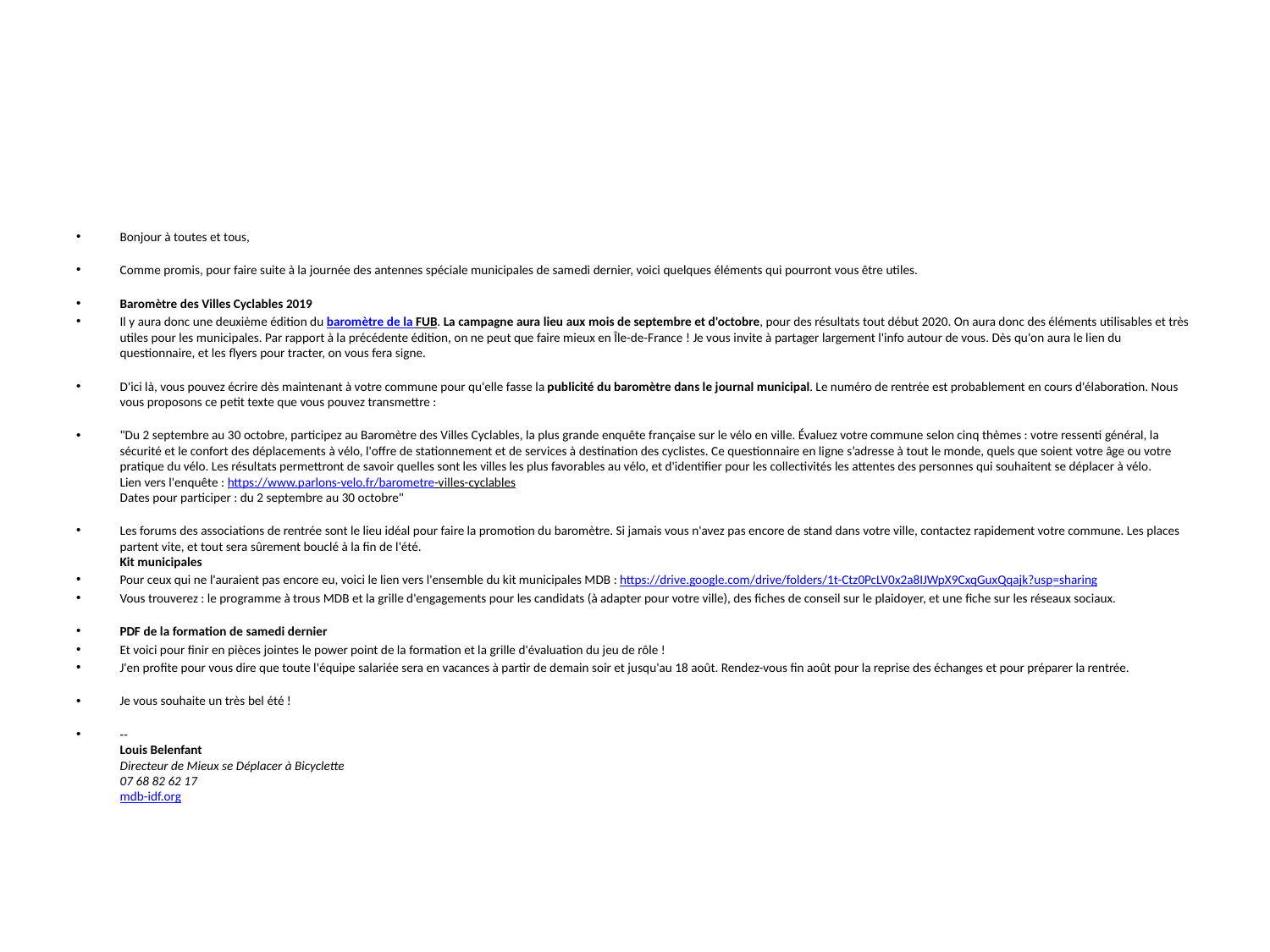

#
Bonjour à toutes et tous,
Comme promis, pour faire suite à la journée des antennes spéciale municipales de samedi dernier, voici quelques éléments qui pourront vous être utiles.
Baromètre des Villes Cyclables 2019
Il y aura donc une deuxième édition du baromètre de la FUB. La campagne aura lieu aux mois de septembre et d'octobre, pour des résultats tout début 2020. On aura donc des éléments utilisables et très utiles pour les municipales. Par rapport à la précédente édition, on ne peut que faire mieux en Île-de-France ! Je vous invite à partager largement l'info autour de vous. Dès qu'on aura le lien du questionnaire, et les flyers pour tracter, on vous fera signe.
D'ici là, vous pouvez écrire dès maintenant à votre commune pour qu'elle fasse la publicité du baromètre dans le journal municipal. Le numéro de rentrée est probablement en cours d'élaboration. Nous vous proposons ce petit texte que vous pouvez transmettre :
"Du 2 septembre au 30 octobre, participez au Baromètre des Villes Cyclables, la plus grande enquête française sur le vélo en ville. Évaluez votre commune selon cinq thèmes : votre ressenti général, la sécurité et le confort des déplacements à vélo, l'offre de stationnement et de services à destination des cyclistes. Ce questionnaire en ligne s’adresse à tout le monde, quels que soient votre âge ou votre pratique du vélo. Les résultats permettront de savoir quelles sont les villes les plus favorables au vélo, et d'identifier pour les collectivités les attentes des personnes qui souhaitent se déplacer à vélo.
Lien vers l'enquête : https://www.parlons-velo.fr/barometre-villes-cyclables
Dates pour participer : du 2 septembre au 30 octobre"
Les forums des associations de rentrée sont le lieu idéal pour faire la promotion du baromètre. Si jamais vous n'avez pas encore de stand dans votre ville, contactez rapidement votre commune. Les places partent vite, et tout sera sûrement bouclé à la fin de l'été.
Kit municipales
Pour ceux qui ne l'auraient pas encore eu, voici le lien vers l'ensemble du kit municipales MDB : https://drive.google.com/drive/folders/1t-Ctz0PcLV0x2a8IJWpX9CxqGuxQqajk?usp=sharing
Vous trouverez : le programme à trous MDB et la grille d'engagements pour les candidats (à adapter pour votre ville), des fiches de conseil sur le plaidoyer, et une fiche sur les réseaux sociaux.
PDF de la formation de samedi dernier
Et voici pour finir en pièces jointes le power point de la formation et la grille d'évaluation du jeu de rôle !
J'en profite pour vous dire que toute l'équipe salariée sera en vacances à partir de demain soir et jusqu'au 18 août. Rendez-vous fin août pour la reprise des échanges et pour préparer la rentrée.
Je vous souhaite un très bel été !
--
Louis Belenfant
Directeur de Mieux se Déplacer à Bicyclette
07 68 82 62 17
mdb-idf.org